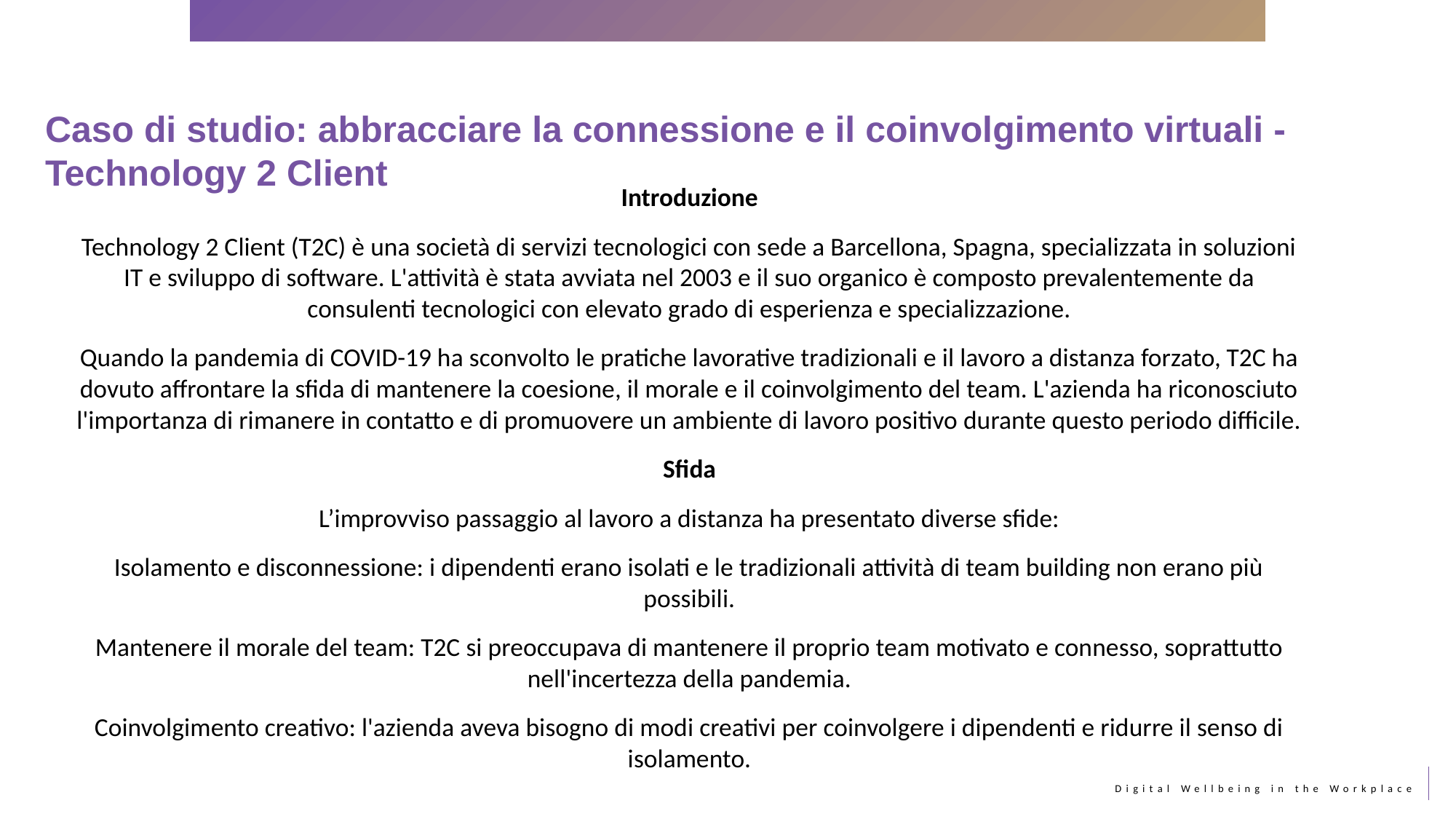

Caso di studio: abbracciare la connessione e il coinvolgimento virtuali - Technology 2 Client
Introduzione
Technology 2 Client (T2C) è una società di servizi tecnologici con sede a Barcellona, Spagna, specializzata in soluzioni IT e sviluppo di software. L'attività è stata avviata nel 2003 e il suo organico è composto prevalentemente da consulenti tecnologici con elevato grado di esperienza e specializzazione.
Quando la pandemia di COVID-19 ha sconvolto le pratiche lavorative tradizionali e il lavoro a distanza forzato, T2C ha dovuto affrontare la sfida di mantenere la coesione, il morale e il coinvolgimento del team. L'azienda ha riconosciuto l'importanza di rimanere in contatto e di promuovere un ambiente di lavoro positivo durante questo periodo difficile.
Sfida
L’improvviso passaggio al lavoro a distanza ha presentato diverse sfide:
Isolamento e disconnessione: i dipendenti erano isolati e le tradizionali attività di team building non erano più possibili.
Mantenere il morale del team: T2C si preoccupava di mantenere il proprio team motivato e connesso, soprattutto nell'incertezza della pandemia.
Coinvolgimento creativo: l'azienda aveva bisogno di modi creativi per coinvolgere i dipendenti e ridurre il senso di isolamento.